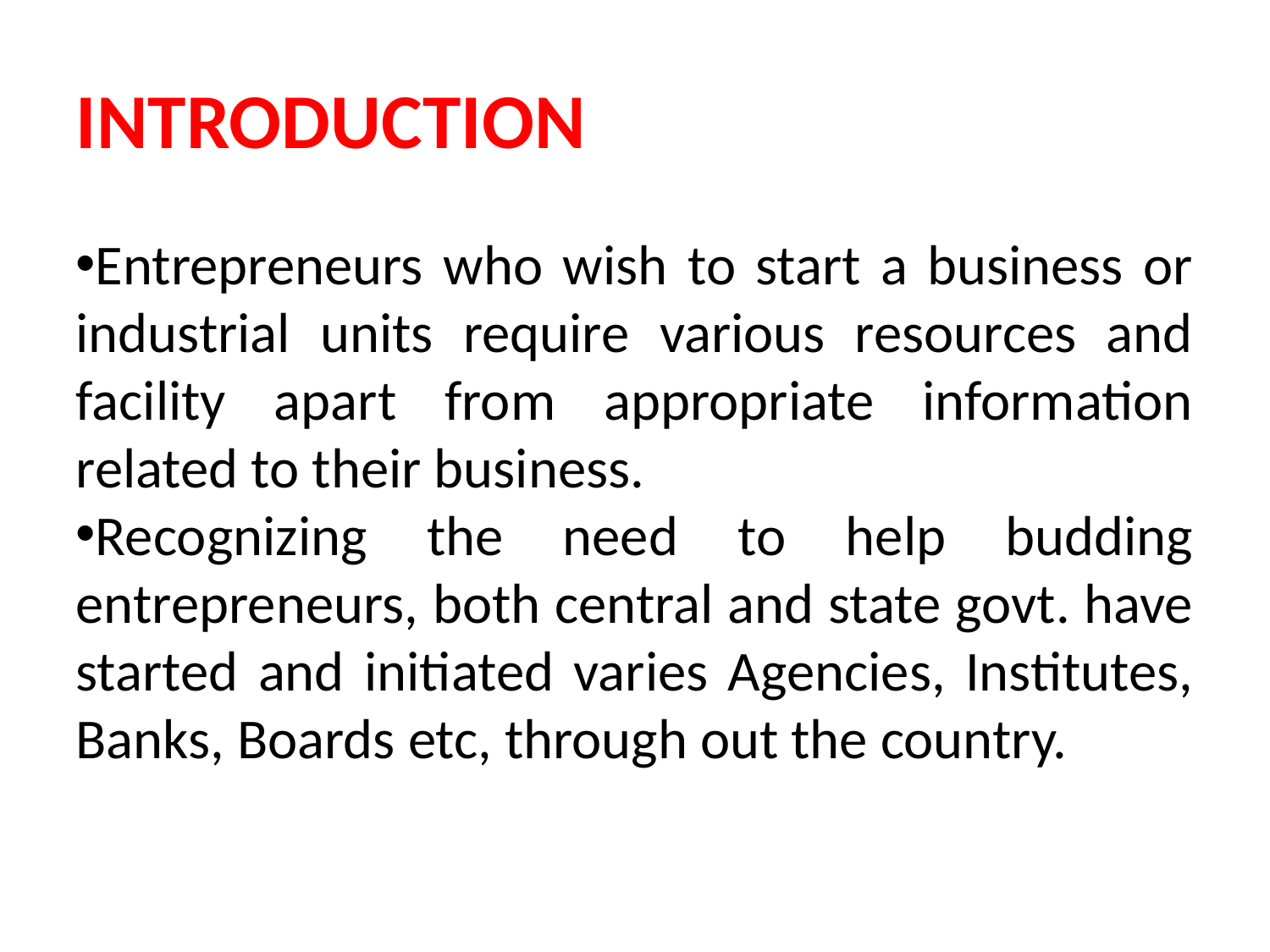

INTRODUCTION
Entrepreneurs who wish to start a business or industrial units require various resources and facility apart from appropriate information related to their business.
Recognizing the need to help budding entrepreneurs, both central and state govt. have started and initiated varies Agencies, Institutes, Banks, Boards etc, through out the country.